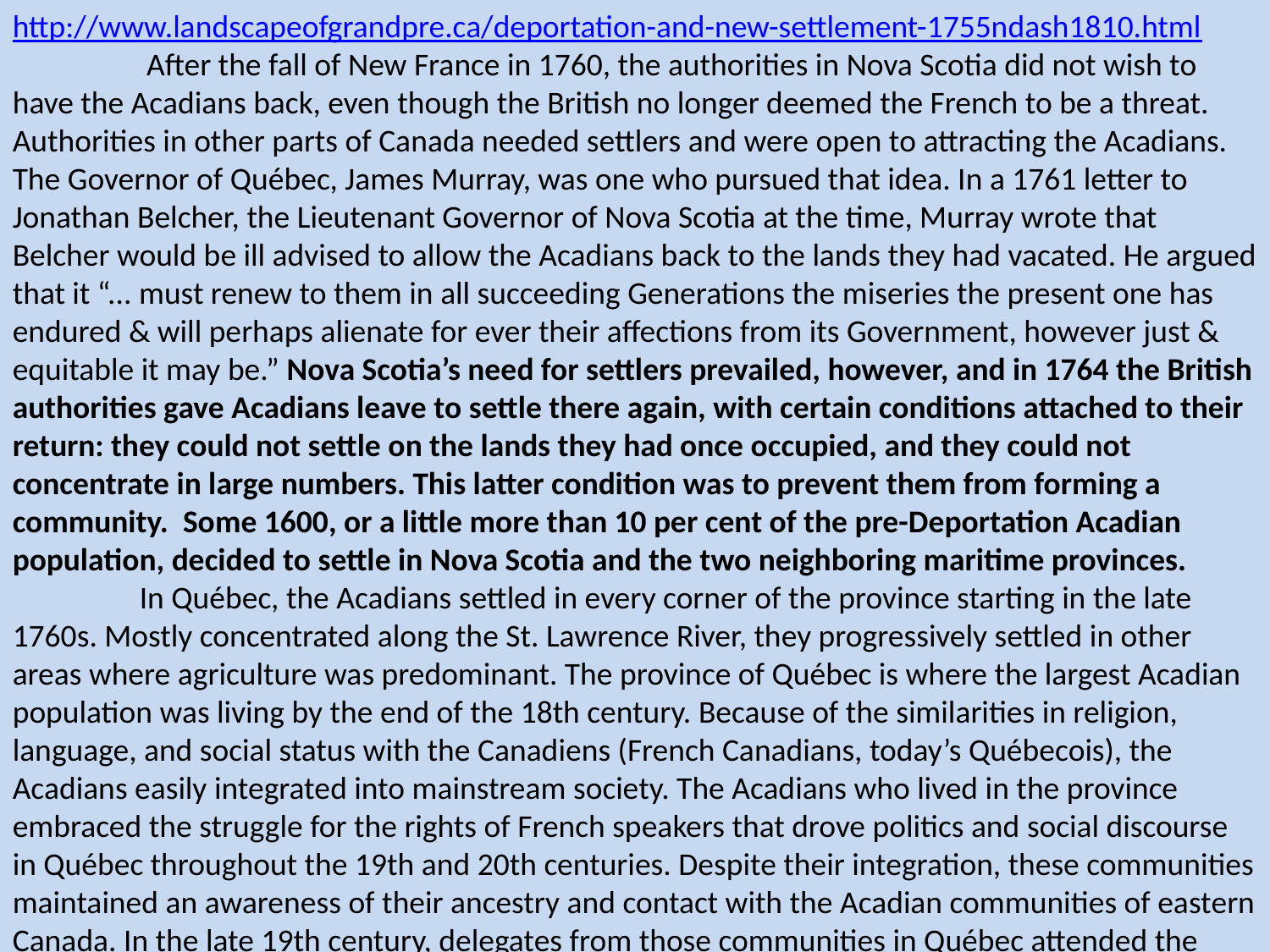

http://www.landscapeofgrandpre.ca/deportation-and-new-settlement-1755ndash1810.html
	 After the fall of New France in 1760, the authorities in Nova Scotia did not wish to have the Acadians back, even though the British no longer deemed the French to be a threat. Authorities in other parts of Canada needed settlers and were open to attracting the Acadians. The Governor of Québec, James Murray, was one who pursued that idea. In a 1761 letter to Jonathan Belcher, the Lieutenant Governor of Nova Scotia at the time, Murray wrote that Belcher would be ill advised to allow the Acadians back to the lands they had vacated. He argued that it “... must renew to them in all succeeding Generations the miseries the present one has endured & will perhaps alienate for ever their affections from its Government, however just & equitable it may be.” Nova Scotia’s need for settlers prevailed, however, and in 1764 the British authorities gave Acadians leave to settle there again, with certain conditions attached to their return: they could not settle on the lands they had once occupied, and they could not concentrate in large numbers. This latter condition was to prevent them from forming a community.  Some 1600, or a little more than 10 per cent of the pre-Deportation Acadian population, decided to settle in Nova Scotia and the two neighboring maritime provinces.
	In Québec, the Acadians settled in every corner of the province starting in the late 1760s. Mostly concentrated along the St. Lawrence River, they progressively settled in other areas where agriculture was predominant. The province of Québec is where the largest Acadian population was living by the end of the 18th century. Because of the similarities in religion, language, and social status with the Canadiens (French Canadians, today’s Québecois), the Acadians easily integrated into mainstream society. The Acadians who lived in the province embraced the struggle for the rights of French speakers that drove politics and social discourse in Québec throughout the 19th and 20th centuries. Despite their integration, these communities maintained an awareness of their ancestry and contact with the Acadian communities of eastern Canada. In the late 19th century, delegates from those communities in Québec attended the national Acadian conventions held in New Brunswick. The largest population of Acadian ancestry is still in Québec.